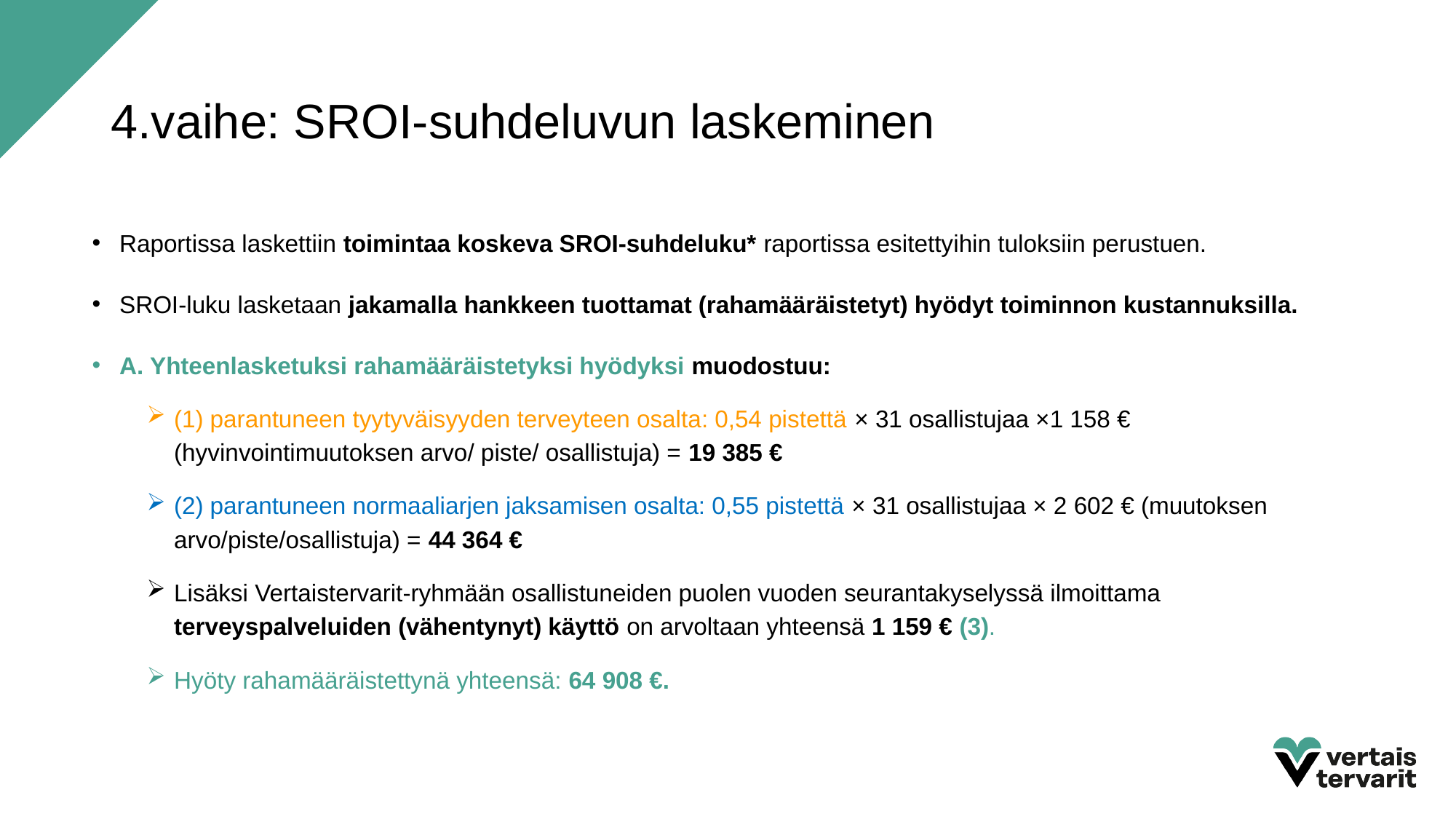

# 4.vaihe: SROI-suhdeluvun laskeminen
Raportissa laskettiin toimintaa koskeva SROI-suhdeluku* raportissa esitettyihin tuloksiin perustuen.
SROI-luku lasketaan jakamalla hankkeen tuottamat (rahamääräistetyt) hyödyt toiminnon kustannuksilla.
A. Yhteenlasketuksi rahamääräistetyksi hyödyksi muodostuu:
(1) parantuneen tyytyväisyyden terveyteen osalta: 0,54 pistettä × 31 osallistujaa ×1 158 € (hyvinvointimuutoksen arvo/ piste/ osallistuja) = 19 385 €
(2) parantuneen normaaliarjen jaksamisen osalta: 0,55 pistettä × 31 osallistujaa × 2 602 € (muutoksen arvo/piste/osallistuja) = 44 364 €
Lisäksi Vertaistervarit-ryhmään osallistuneiden puolen vuoden seurantakyselyssä ilmoittama terveyspalveluiden (vähentynyt) käyttö on arvoltaan yhteensä 1 159 € (3).
Hyöty rahamääräistettynä yhteensä: 64 908 €.